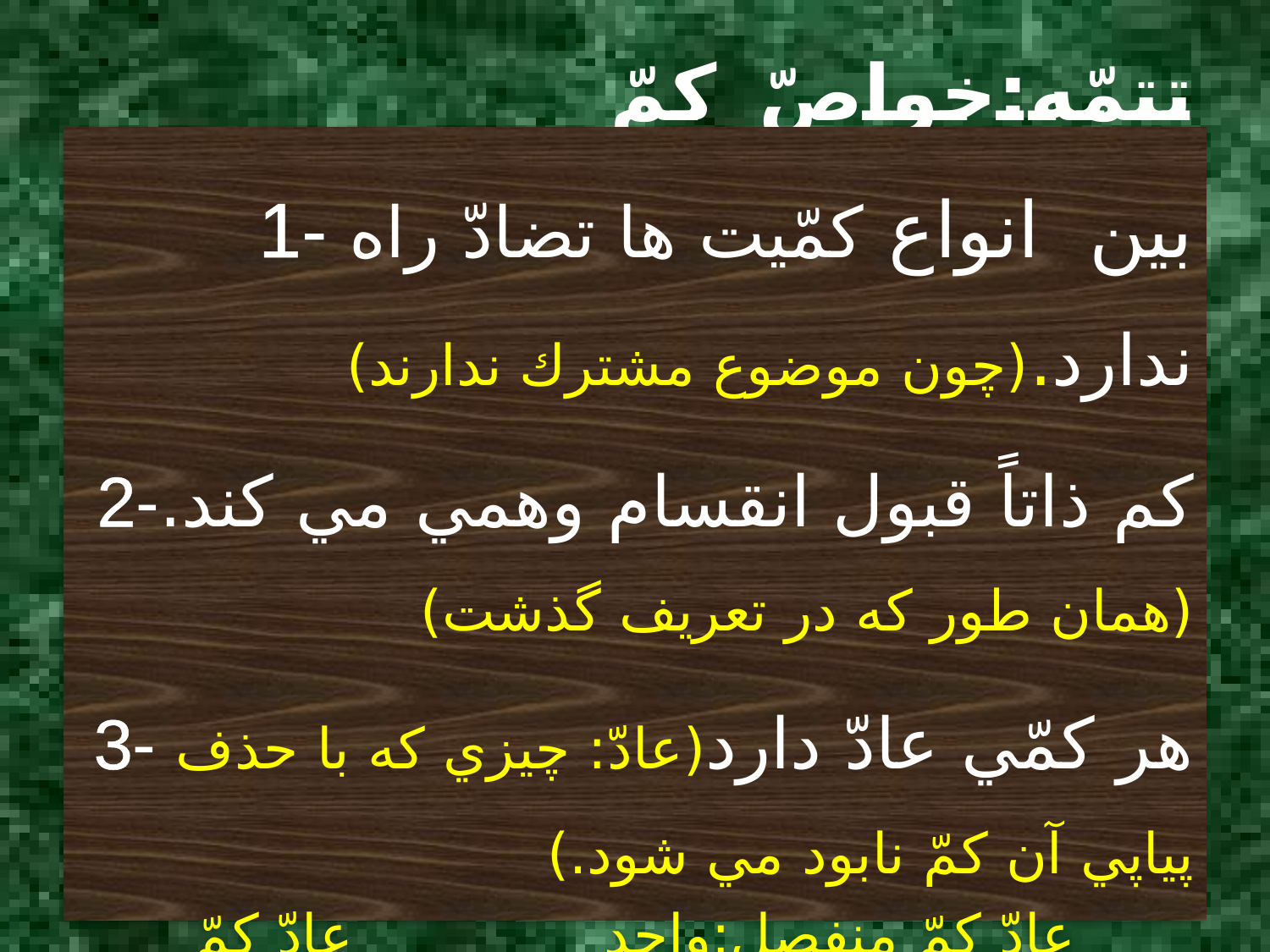

# تتمّه:خواصّ كمّ
1- بين  انواع كمّيت ها تضادّ راه ندارد.(چون موضوع مشترك ندارند)
2-كم ذاتاً قبول انقسام وهمي مي كند.(همان طور كه در تعريف گذشت)
3- هر كمّي عادّ دارد(عادّ: چيزي كه با حذف پياپي آن كمّ نابود مي شود.)
عادّ كمّ منفصل:واحد              عادّ كمّ متّصل:أجزاء آن
4-فقط كمّ ذاتاً متّصف به مساوات وعدم مساوات مي شود.
5- فقط كمّ ذاتاً متّصف به تناهي وعدم تناهي مي شود.